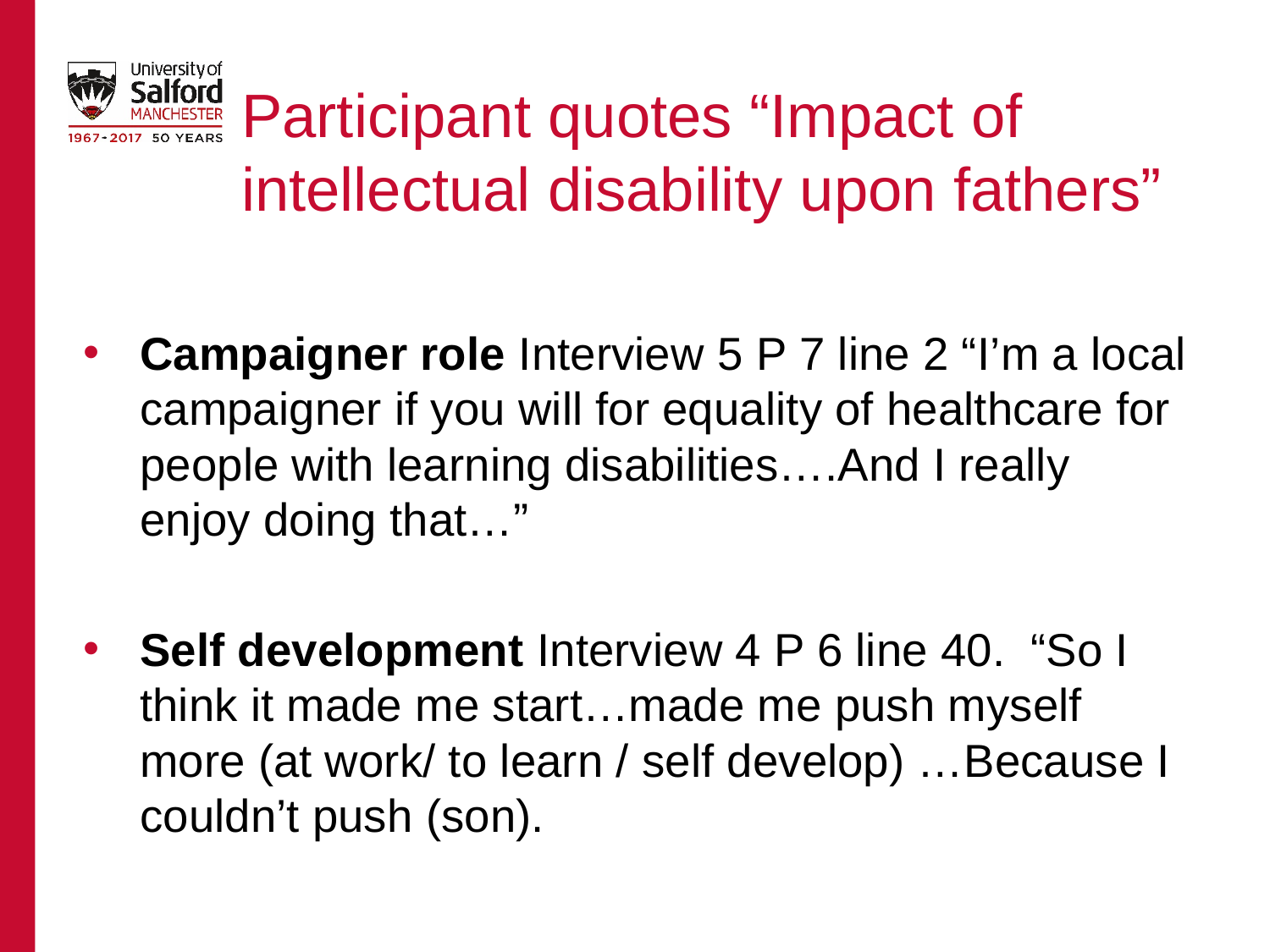

# Participant quotes “Impact of intellectual disability upon fathers”

Campaigner role Interview 5 P 7 line 2 “I’m a local campaigner if you will for equality of healthcare for people with learning disabilities….And I really enjoy doing that…”

Self development Interview 4 P 6 line 40.  “So I think it made me start…made me push myself more (at work/ to learn / self develop) …Because I couldn’t push (son).